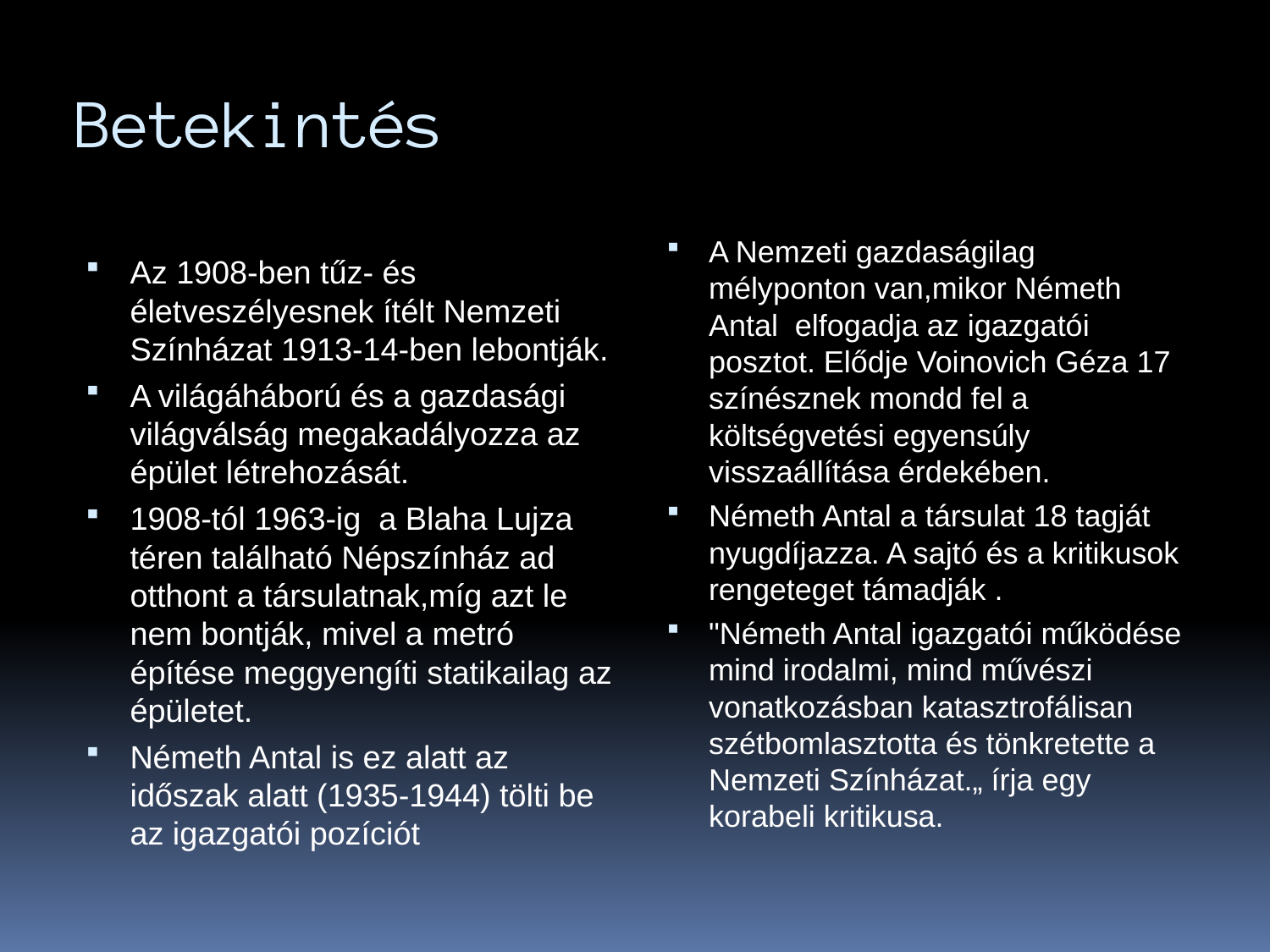

# Betekintés
A Nemzeti gazdaságilag mélyponton van,mikor Németh Antal  elfogadja az igazgatói posztot. Elődje Voinovich Géza 17 színésznek mondd fel a költségvetési egyensúly visszaállítása érdekében.
Németh Antal a társulat 18 tagját nyugdíjazza. A sajtó és a kritikusok rengeteget támadják .
"Németh Antal igazgatói működése mind irodalmi, mind művészi vonatkozásban katasztrofálisan szétbomlasztotta és tönkretette a Nemzeti Színházat.„ írja egy korabeli kritikusa.
Az 1908-ben tűz- és életveszélyesnek ítélt Nemzeti Színházat 1913-14-ben lebontják.
A világáháború és a gazdasági világválság megakadályozza az épület létrehozását.
1908-tól 1963-ig  a Blaha Lujza téren található Népszínház ad otthont a társulatnak,míg azt le nem bontják, mivel a metró építése meggyengíti statikailag az épületet.
Németh Antal is ez alatt az időszak alatt (1935-1944) tölti be az igazgatói pozíciót